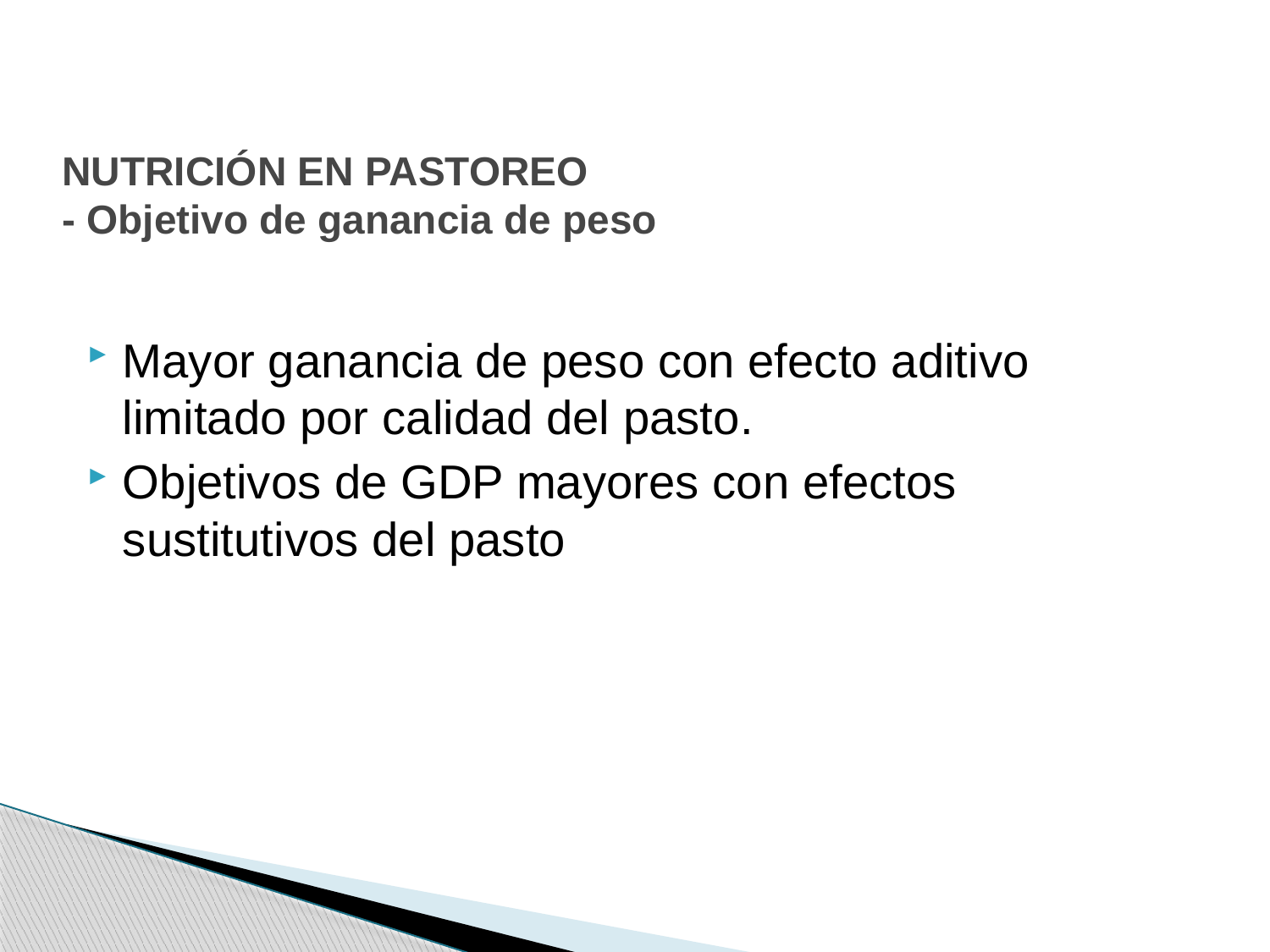

# NUTRICIÓN EN PASTOREO - Objetivo de ganancia de peso
Mayor ganancia de peso con efecto aditivo limitado por calidad del pasto.
Objetivos de GDP mayores con efectos sustitutivos del pasto